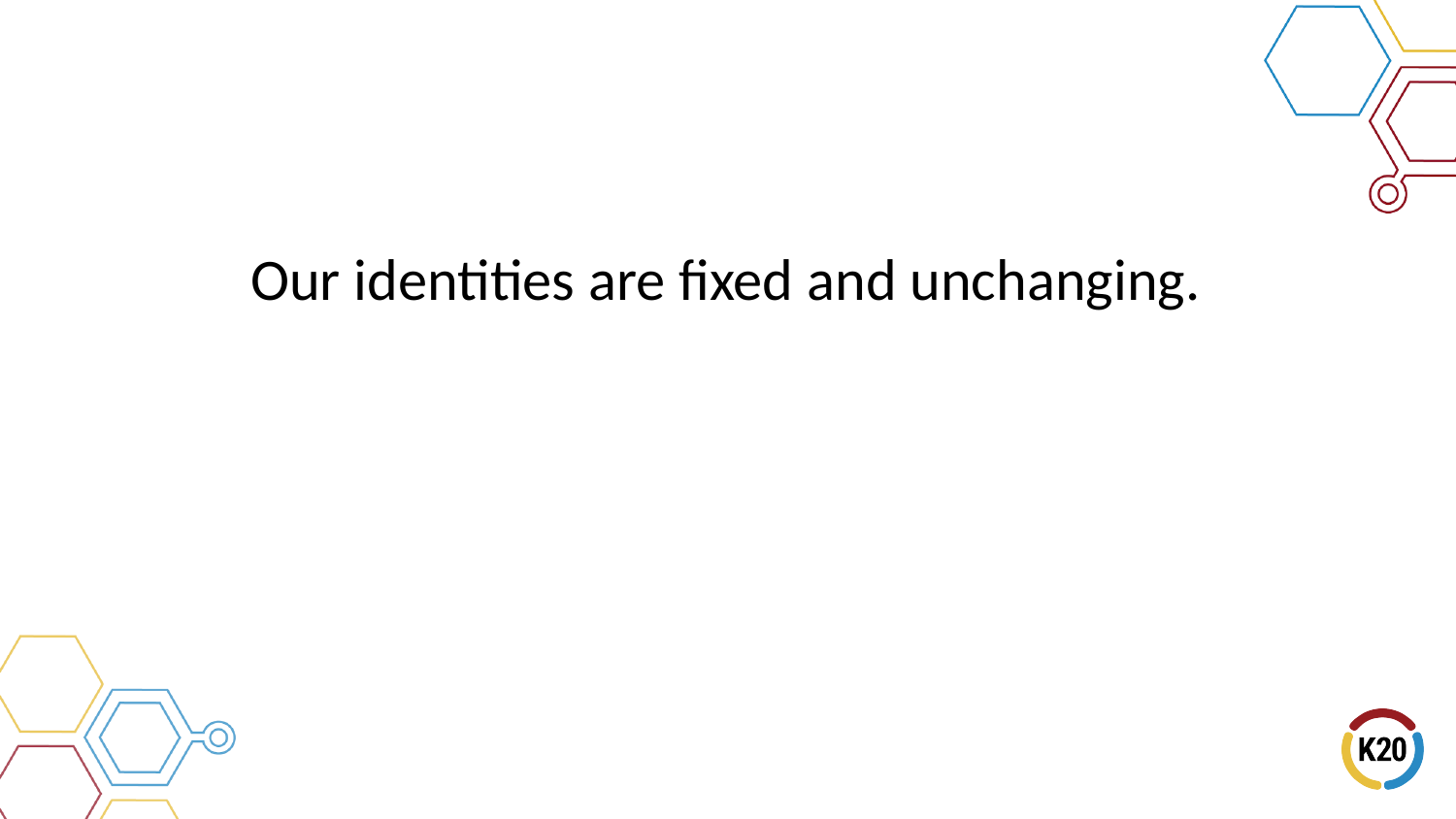

# Our identities are fixed and unchanging.